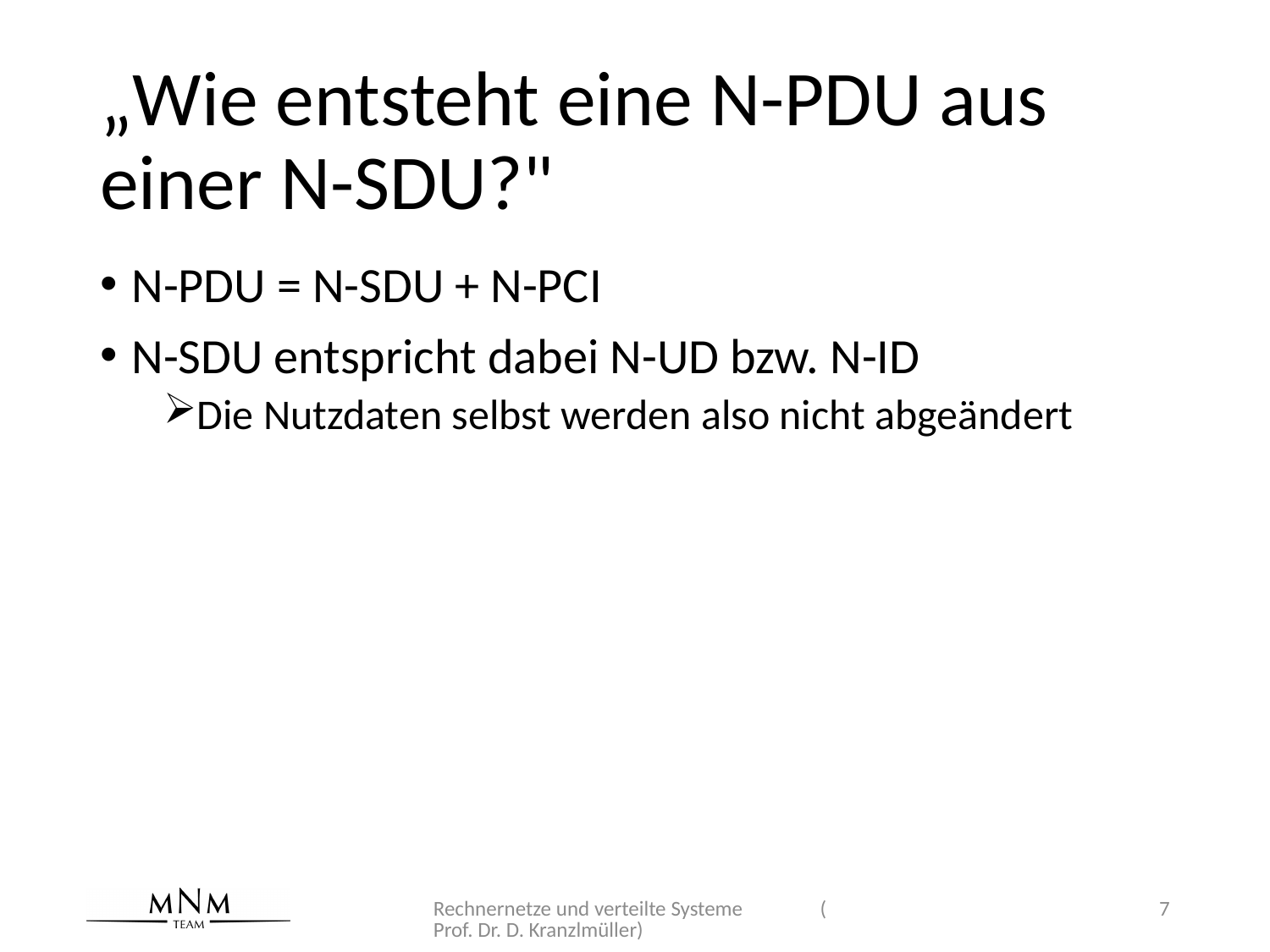

# „Wie entsteht eine N-PDU aus einer N-SDU?"
N-PDU = N-SDU + N-PCI
N-SDU entspricht dabei N-UD bzw. N-ID
Die Nutzdaten selbst werden also nicht abgeändert

Rechnernetze und verteilte Systeme                (Prof. Dr. D. Kranzlmüller)
7